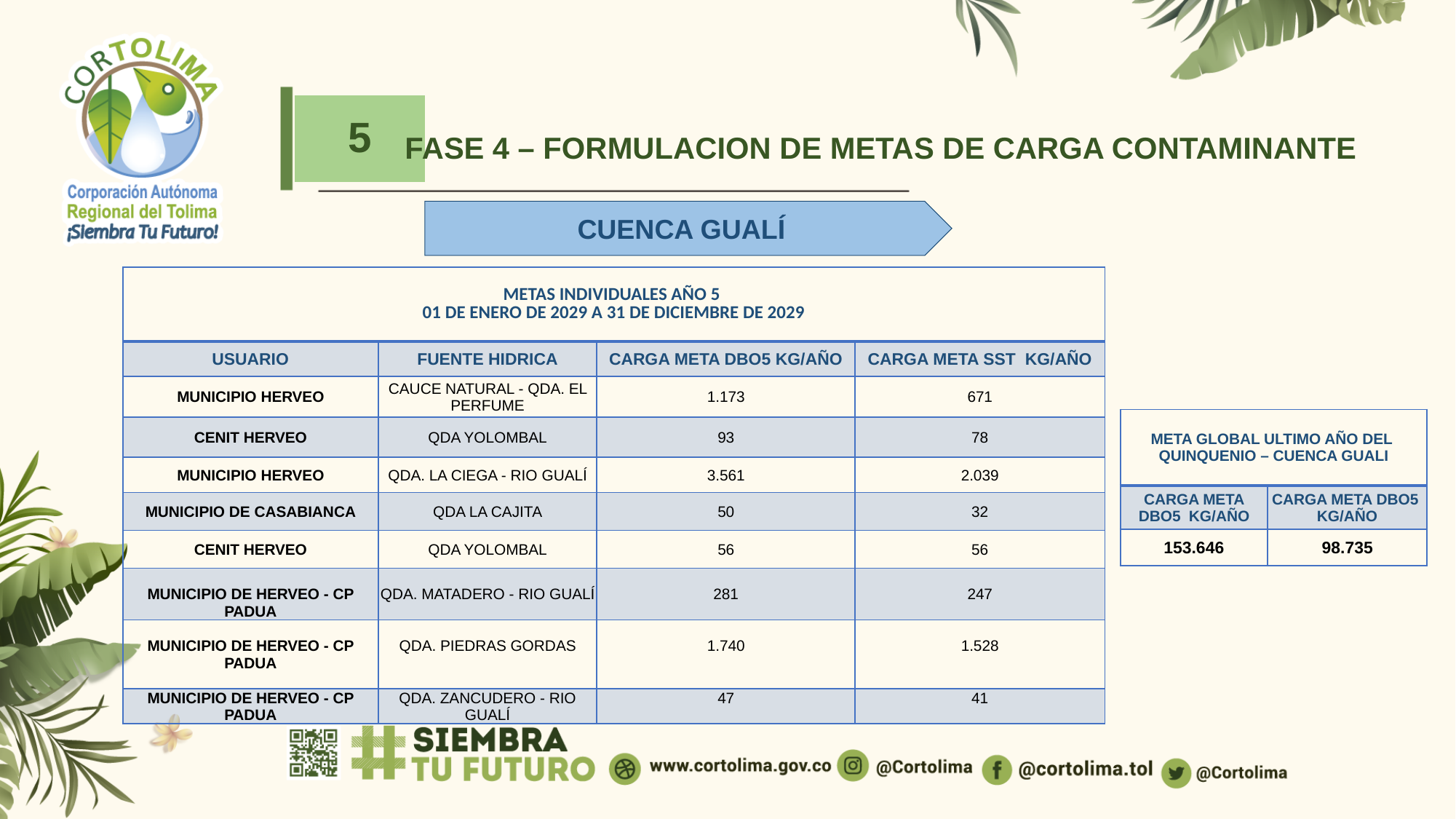

# 5
FASE 4 – FORMULACION DE METAS DE CARGA CONTAMINANTE
CUENCA GUALÍ
| METAS INDIVIDUALES AÑO 5 01 DE ENERO DE 2029 A 31 DE DICIEMBRE DE 2029 |  |  |  |
| --- | --- | --- | --- |
| USUARIO | FUENTE HIDRICA | CARGA META DBO5 KG/AÑO | CARGA META SST KG/AÑO |
| MUNICIPIO HERVEO | CAUCE NATURAL - QDA. EL PERFUME | 1.173 | 671 |
| CENIT HERVEO | QDA YOLOMBAL | 93 | 78 |
| MUNICIPIO HERVEO | QDA. LA CIEGA - RIO GUALÍ | 3.561 | 2.039 |
| MUNICIPIO DE CASABIANCA | QDA LA CAJITA | 50 | 32 |
| CENIT HERVEO | QDA YOLOMBAL | 56 | 56 |
| MUNICIPIO DE HERVEO - CP PADUA | QDA. MATADERO - RIO GUALÍ | 281 | 247 |
| MUNICIPIO DE HERVEO - CP PADUA | QDA. PIEDRAS GORDAS | 1.740 | 1.528 |
| MUNICIPIO DE HERVEO - CP PADUA | QDA. ZANCUDERO - RIO GUALÍ | 47 | 41 |
| META GLOBAL ULTIMO AÑO DEL QUINQUENIO – CUENCA GUALI |  |
| --- | --- |
| CARGA META DBO5 KG/AÑO | CARGA META DBO5 KG/AÑO |
| 153.646 | 98.735 |